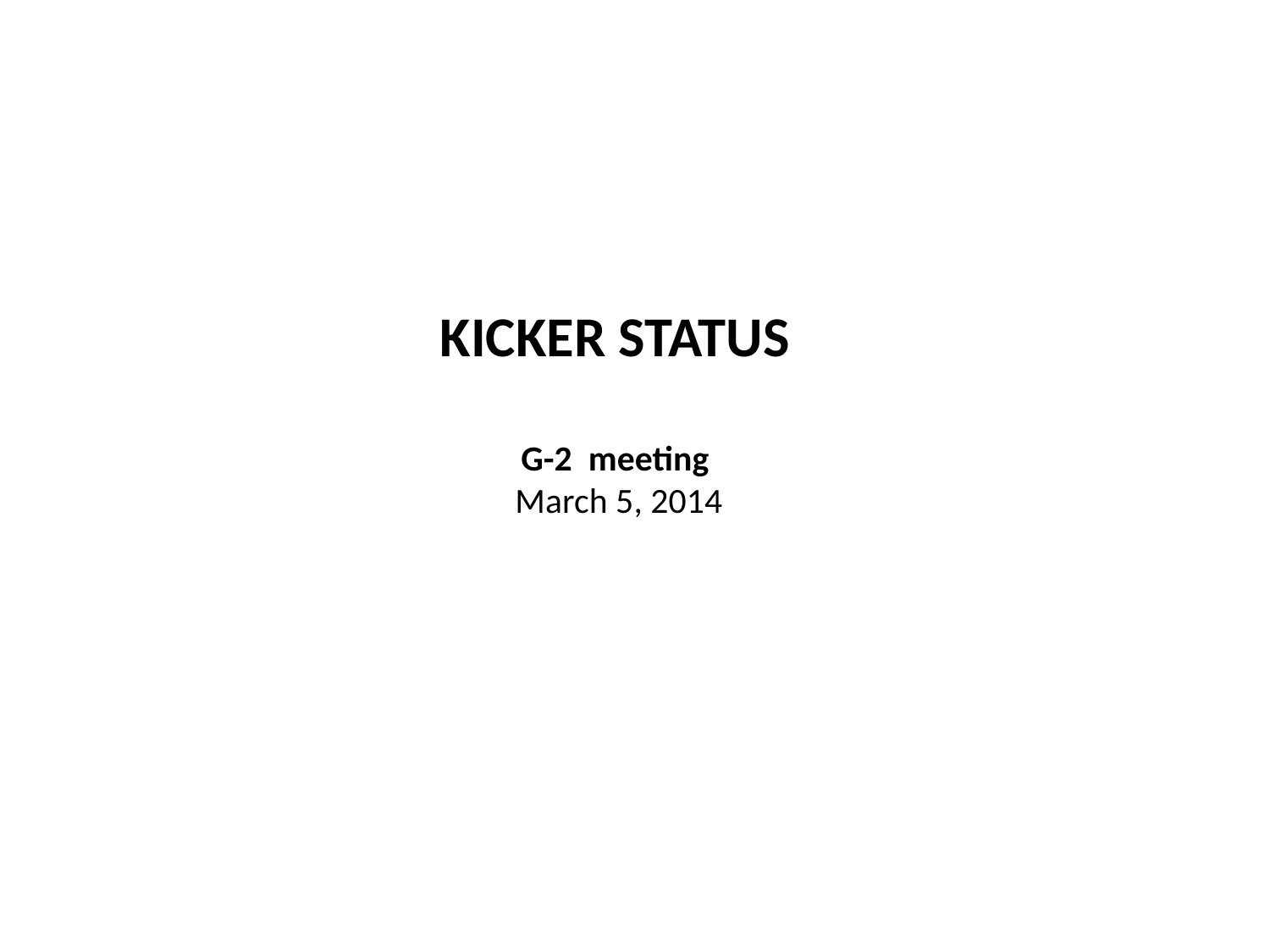

KICKER STATUS
G-2  meeting
 March 5, 2014